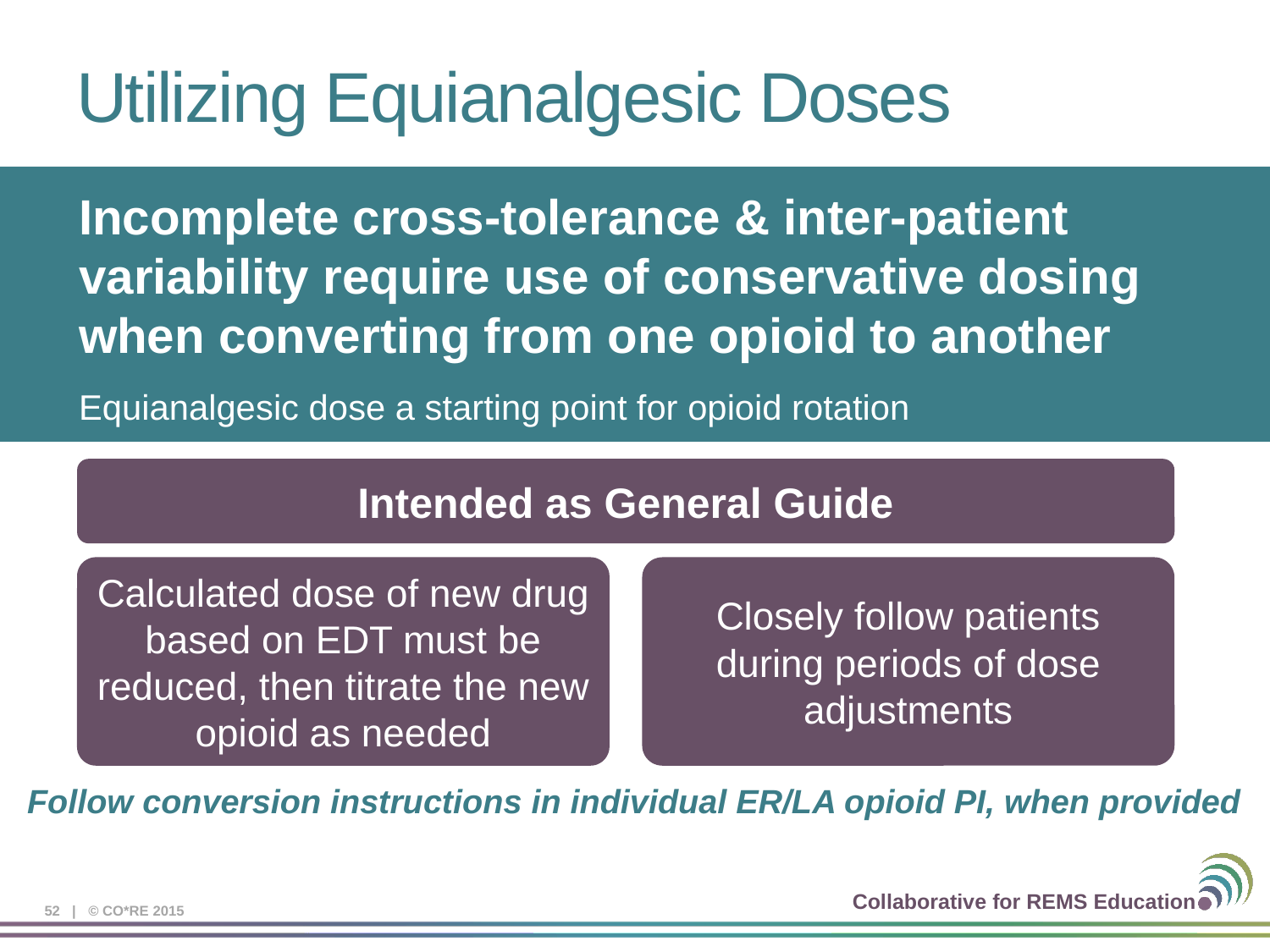

# Utilizing Equianalgesic Doses

Incomplete cross-tolerance & inter-patient variability require use of conservative dosing when converting from one opioid to another
Equianalgesic dose a starting point for opioid rotation
Intended as General Guide
Calculated dose of new drug based on EDT must be reduced, then titrate the new opioid as needed
Closely follow patients during periods of dose adjustments
Follow conversion instructions in individual ER/LA opioid PI, when provided
52   |   © CO*RE 2015